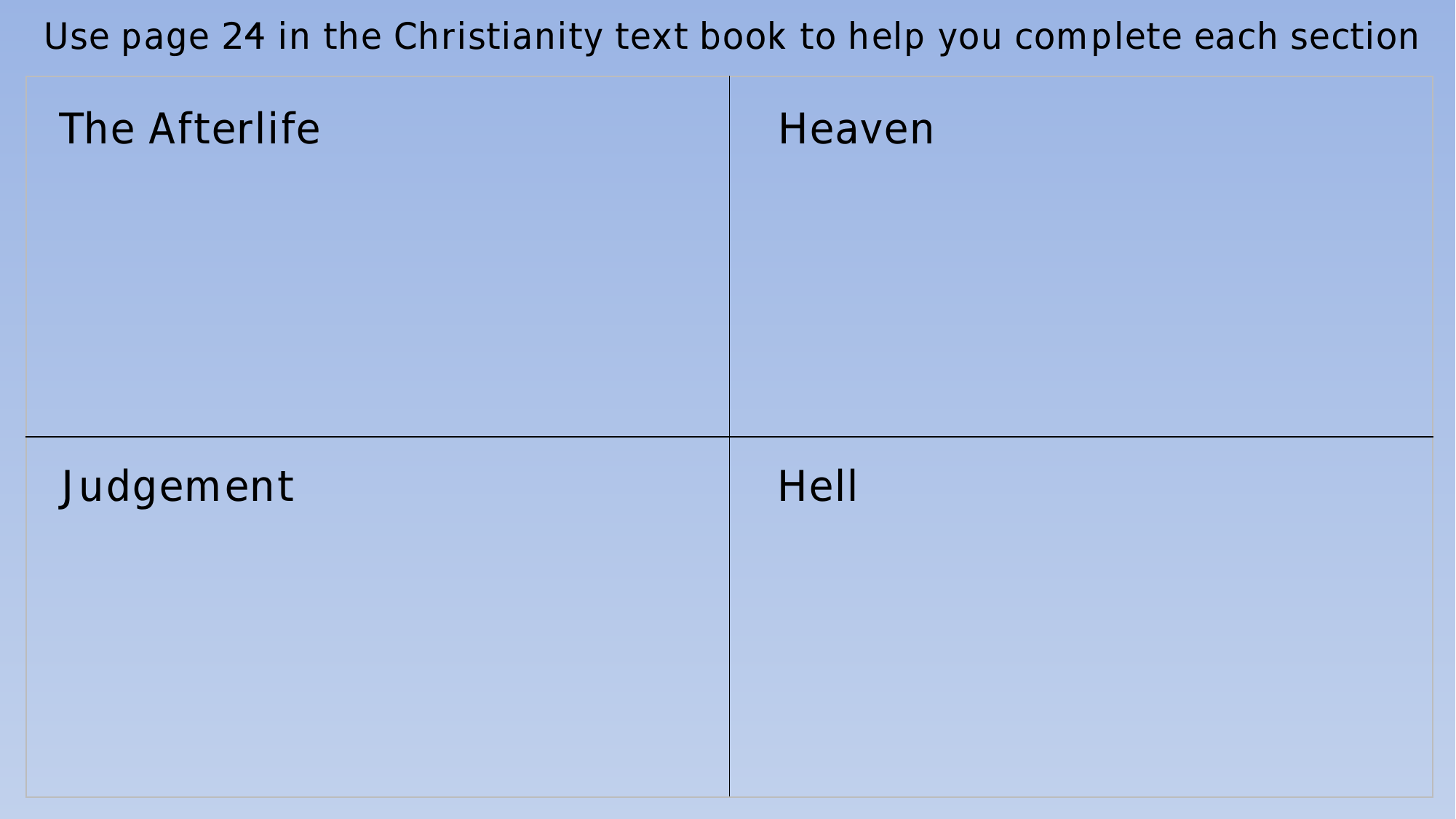

Use page 24 in the Christianity text book to help you complete each section
|  |  |
| --- | --- |
|  |  |
The Afterlife
Heaven
Judgement
Hell